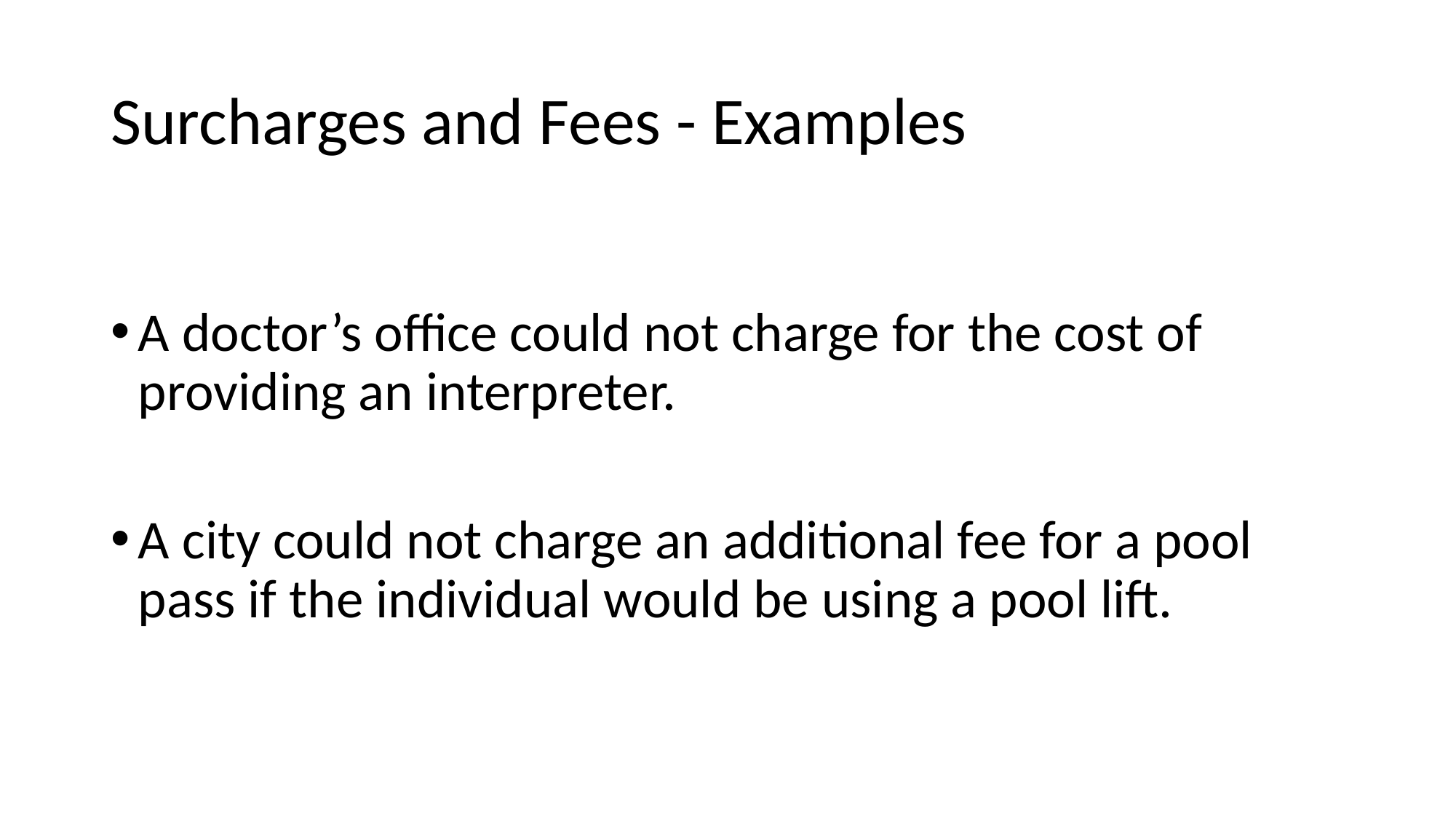

# Surcharges and Fees - Examples

A doctor’s office could not charge for the cost of providing an interpreter.

A city could not charge an additional fee for a pool pass if the individual would be using a pool lift.